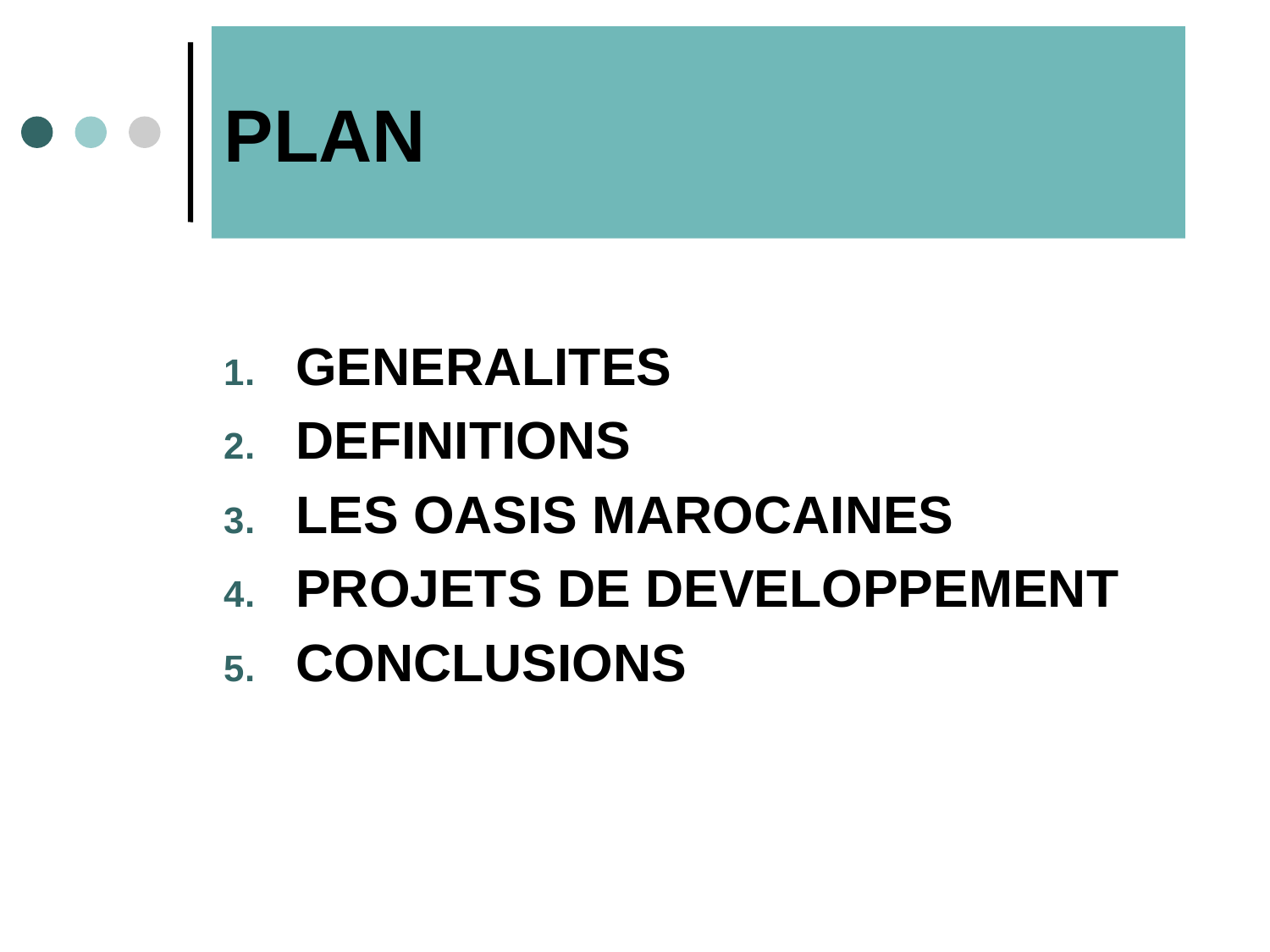

# PLAN
GENERALITES
DEFINITIONS
LES OASIS MAROCAINES
PROJETS DE DEVELOPPEMENT
CONCLUSIONS